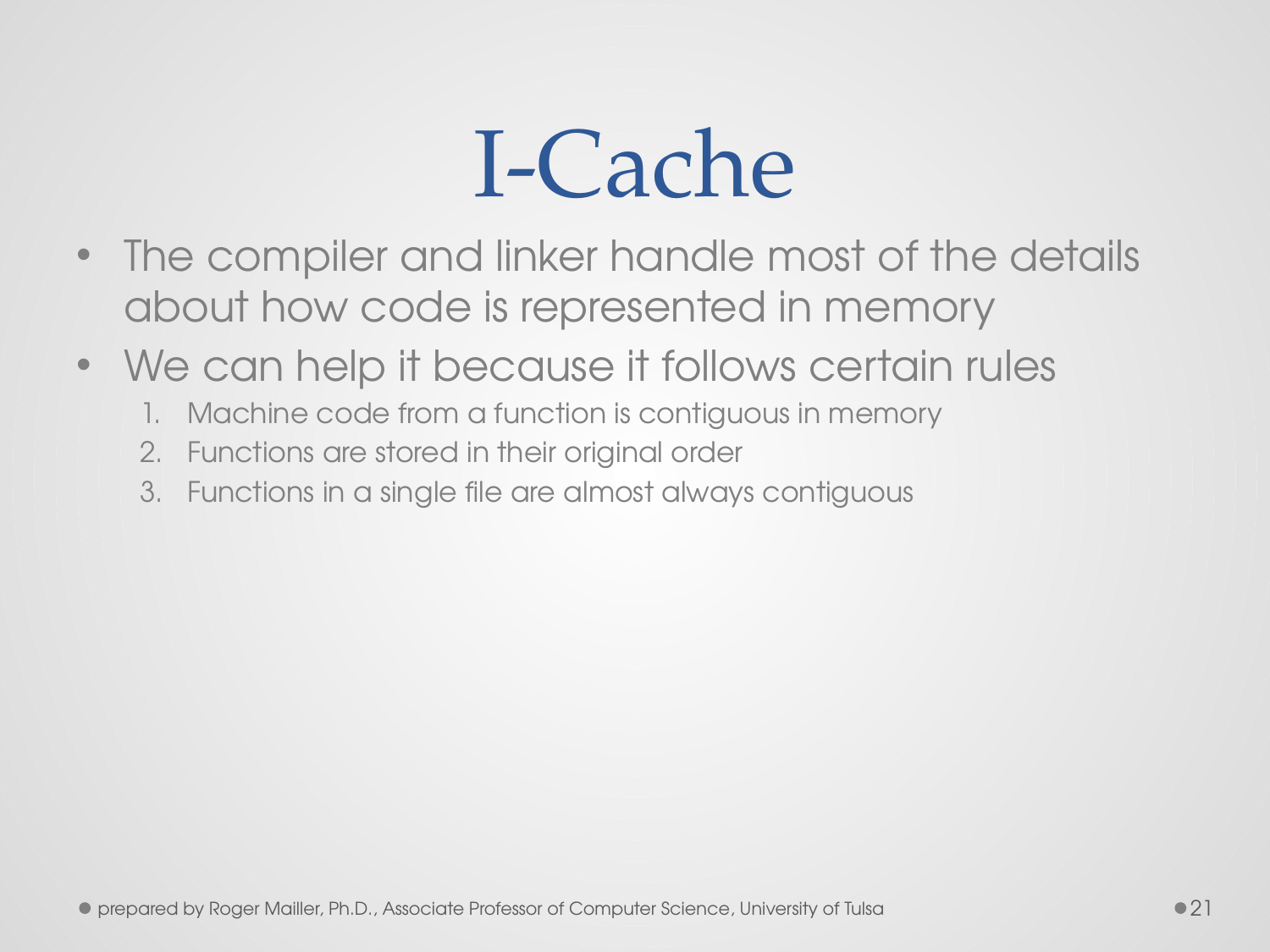

# I-Cache
The compiler and linker handle most of the details about how code is represented in memory
We can help it because it follows certain rules
Machine code from a function is contiguous in memory
Functions are stored in their original order
Functions in a single file are almost always contiguous

prepared by Roger Mailler, Ph.D., Associate Professor of Computer Science, University of Tulsa
21